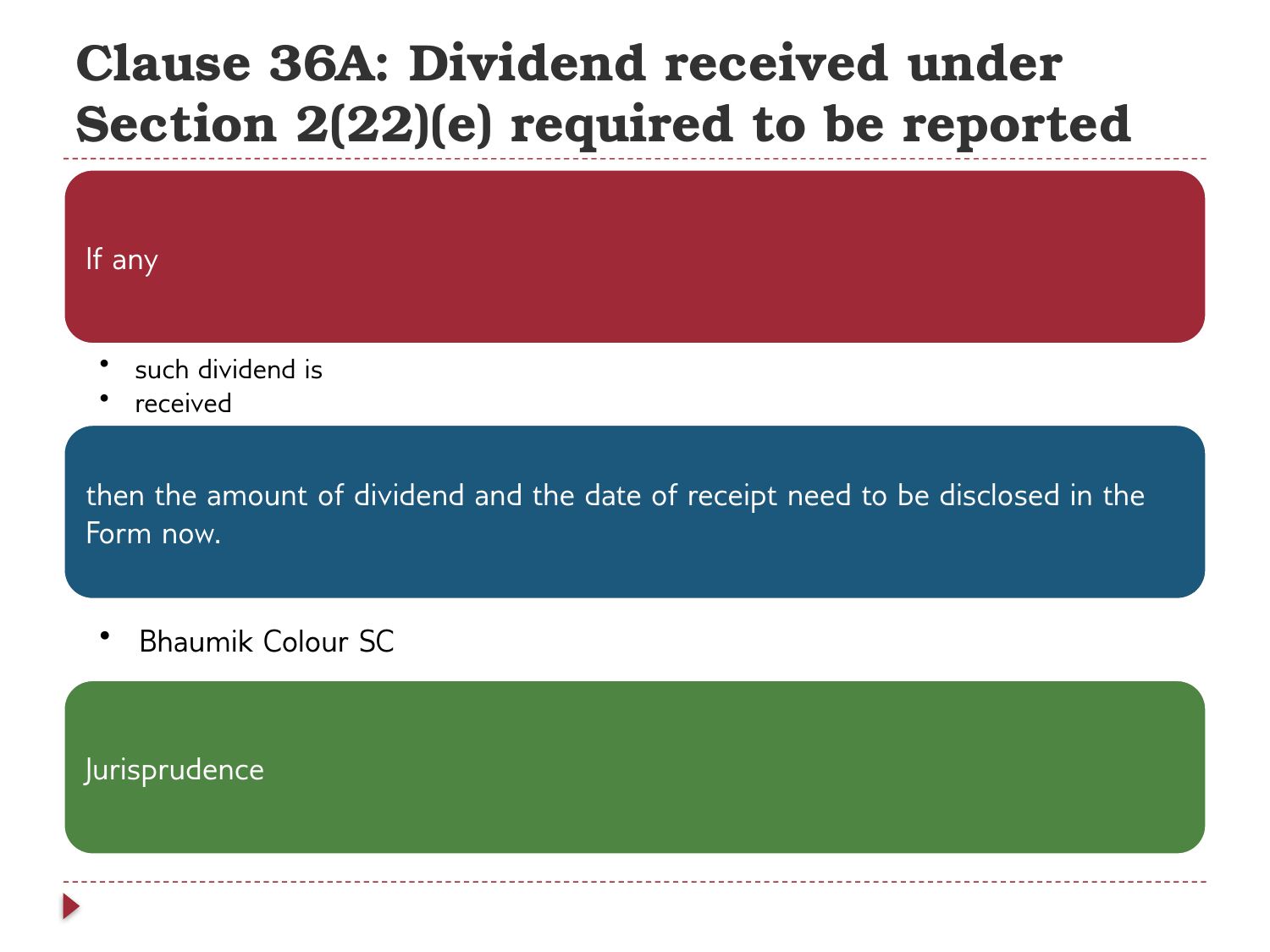

# Clause 36A: Dividend received under Section 2(22)(e) required to be reported
If any
Jurisprudence
such dividend is
received
then the amount of dividend and the date of receipt need to be disclosed in the Form now.
Bhaumik Colour SC